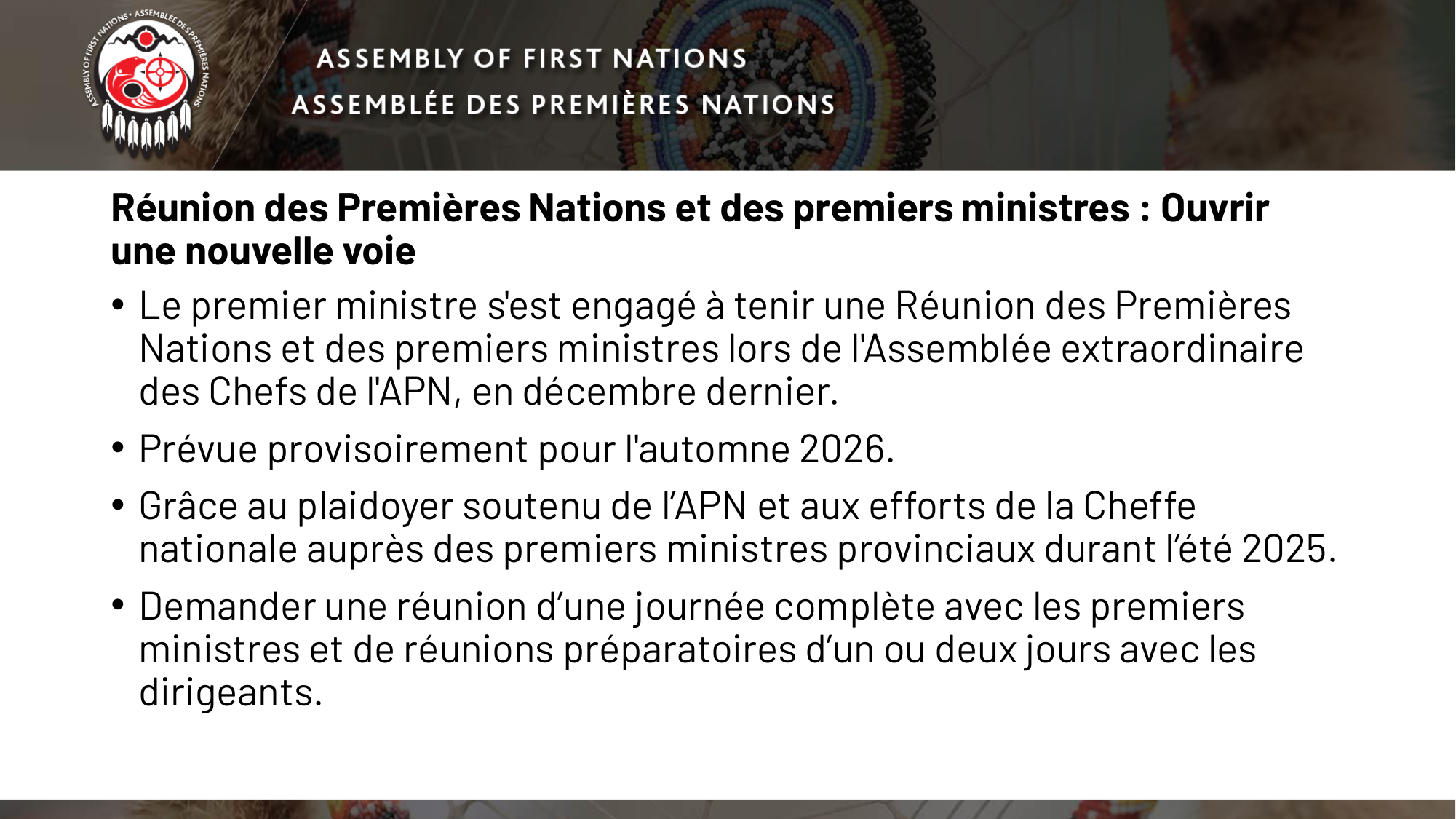

# Réunion des Premières Nations et des premiers ministres : Ouvrir une nouvelle voie
Le premier ministre s'est engagé à tenir une Réunion des Premières Nations et des premiers ministres lors de l'Assemblée extraordinaire des Chefs de l'APN, en décembre dernier.
Prévue provisoirement pour l'automne 2026.
Grâce au plaidoyer soutenu de l’APN et aux efforts de la Cheffe nationale auprès des premiers ministres provinciaux durant l’été 2025.
Demander une réunion d’une journée complète avec les premiers ministres et de réunions préparatoires d’un ou deux jours avec les dirigeants.